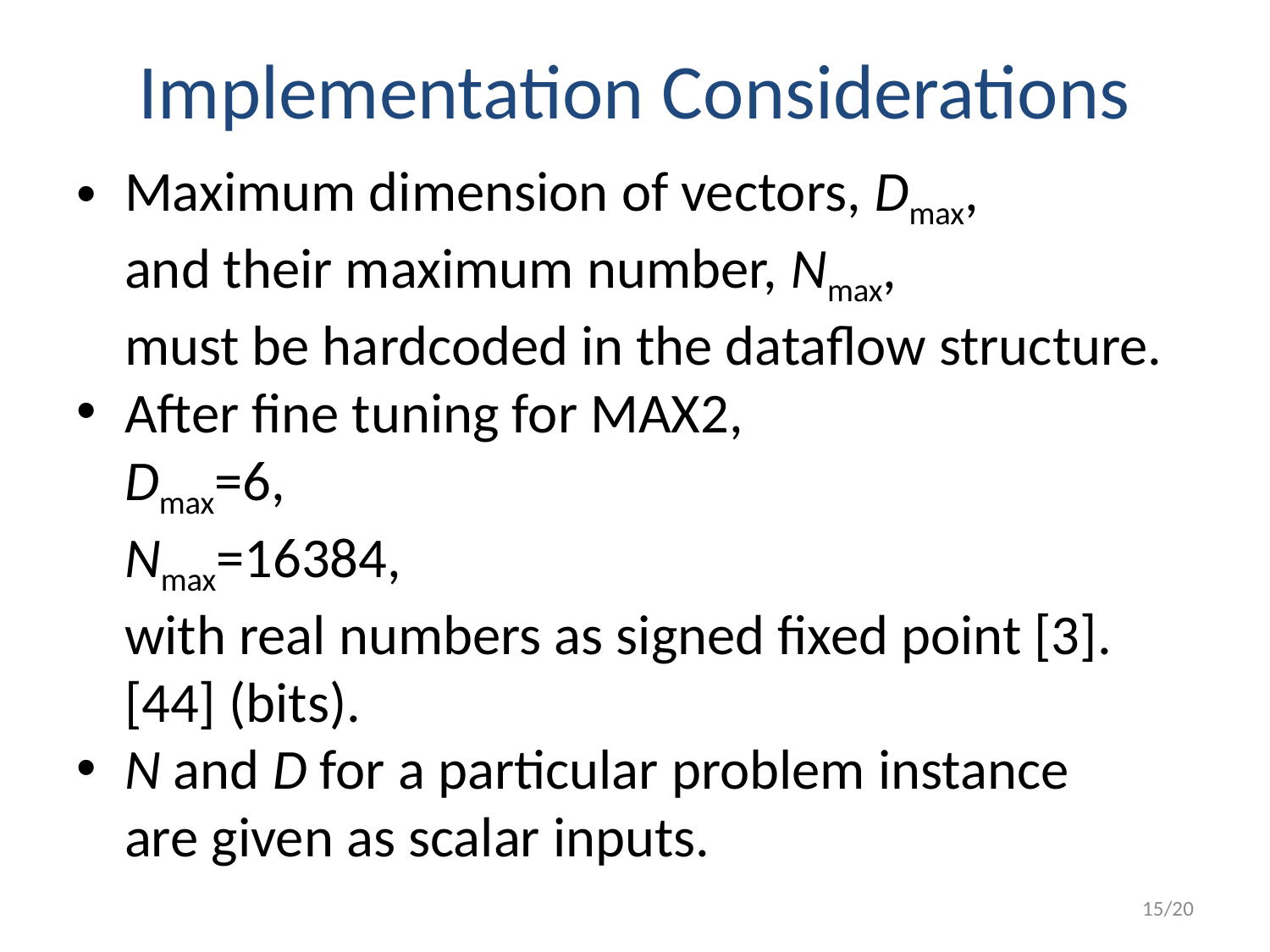

# Implementation Considerations
Maximum dimension of vectors, Dmax,
and their maximum number, Nmax,
must be hardcoded in the dataflow structure.
After fine tuning for MAX2,
Dmax=6,
Nmax=16384,
with real numbers as signed fixed point [3].[44] (bits).
N and D for a particular problem instance
are given as scalar inputs.
15/20